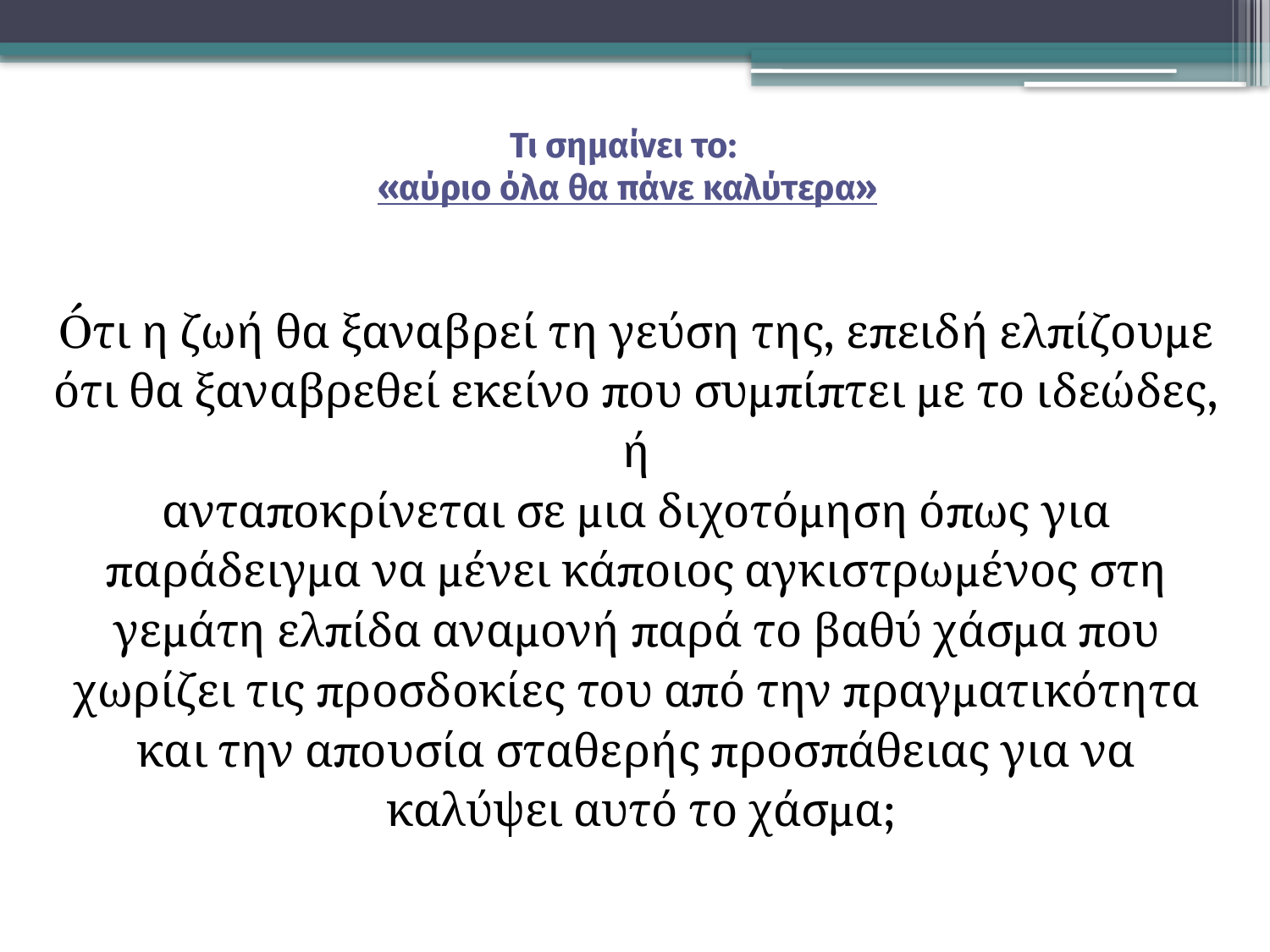

# Τι σημαίνει το: «αύριο όλα θα πάνε καλύτερα»

Ότι η ζωή θα ξαναβρεί τη γεύση της, επειδή ελπίζουμε
ότι θα ξαναβρεθεί εκείνο που συμπίπτει με το ιδεώδες,
ή
ανταποκρίνεται σε μια διχοτόμηση όπως για
παράδειγμα να μένει κάποιος αγκιστρωμένος στη
γεμάτη ελπίδα αναμονή παρά το βαθύ χάσμα που
χωρίζει τις προσδοκίες του από την πραγματικότητα
και την απουσία σταθερής προσπάθειας για να
καλύψει αυτό το χάσμα;